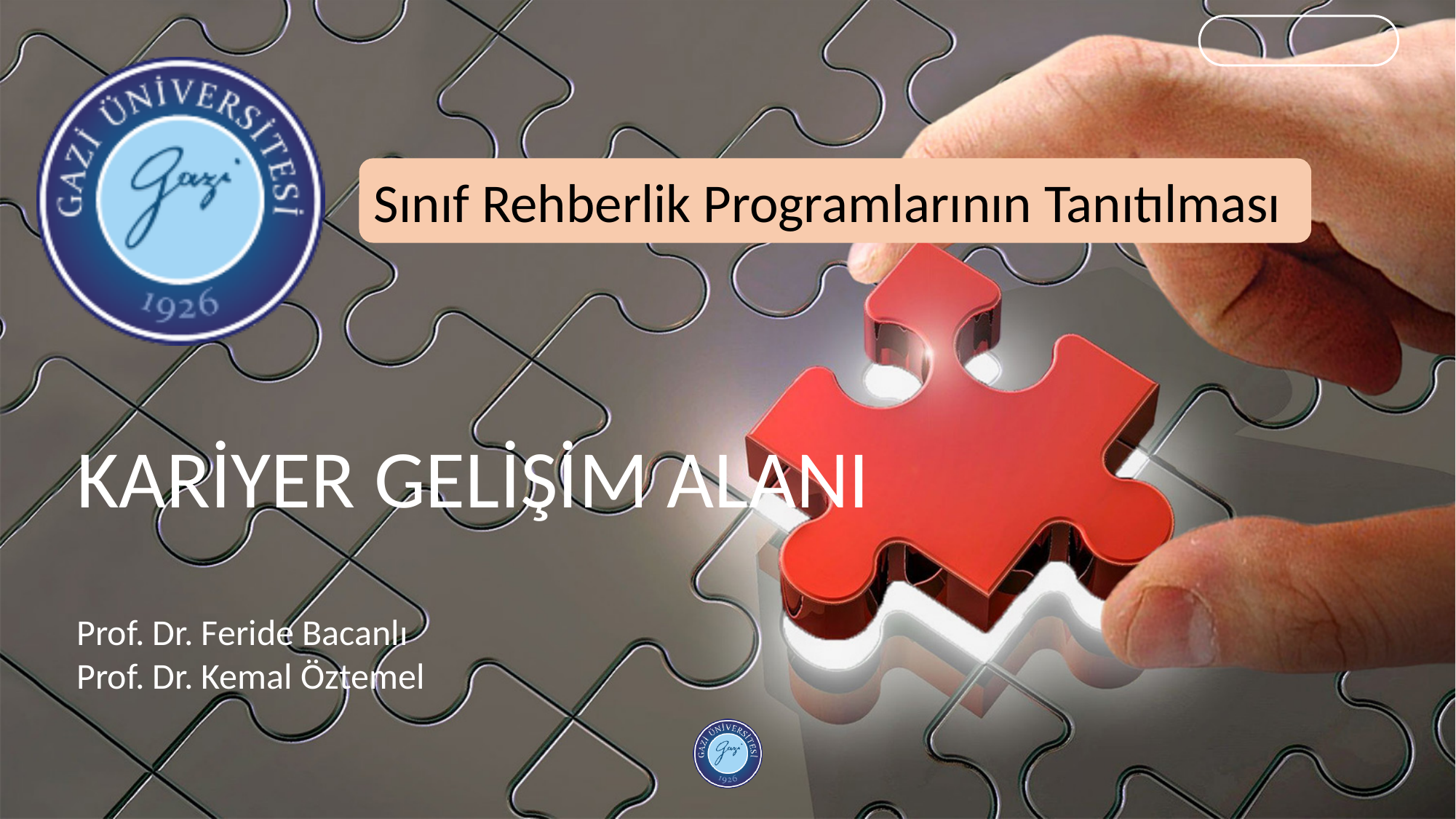

Sınıf Rehberlik Programlarının Tanıtılması
KARİYER GELİŞİM ALANI
Prof. Dr. Feride Bacanlı
Prof. Dr. Kemal Öztemel